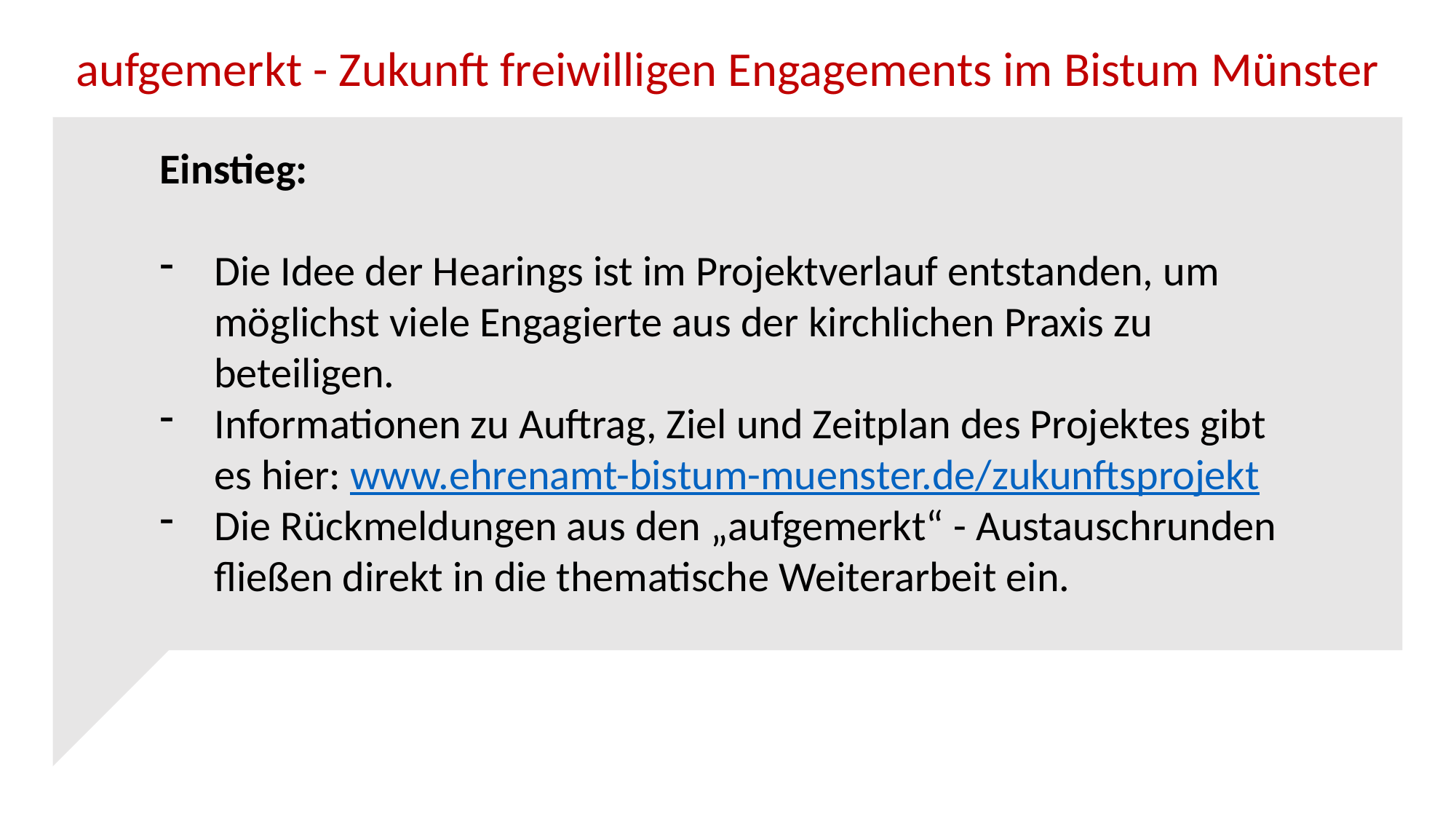

# aufgemerkt - Zukunft freiwilligen Engagements im Bistum Münster
Einstieg:

Die Idee der Hearings ist im Projektverlauf entstanden, um möglichst viele Engagierte aus der kirchlichen Praxis zu beteiligen.
Informationen zu Auftrag, Ziel und Zeitplan des Projektes gibt es hier: www.ehrenamt-bistum-muenster.de/zukunftsprojekt
Die Rückmeldungen aus den „aufgemerkt“ - Austauschrunden fließen direkt in die thematische Weiterarbeit ein.